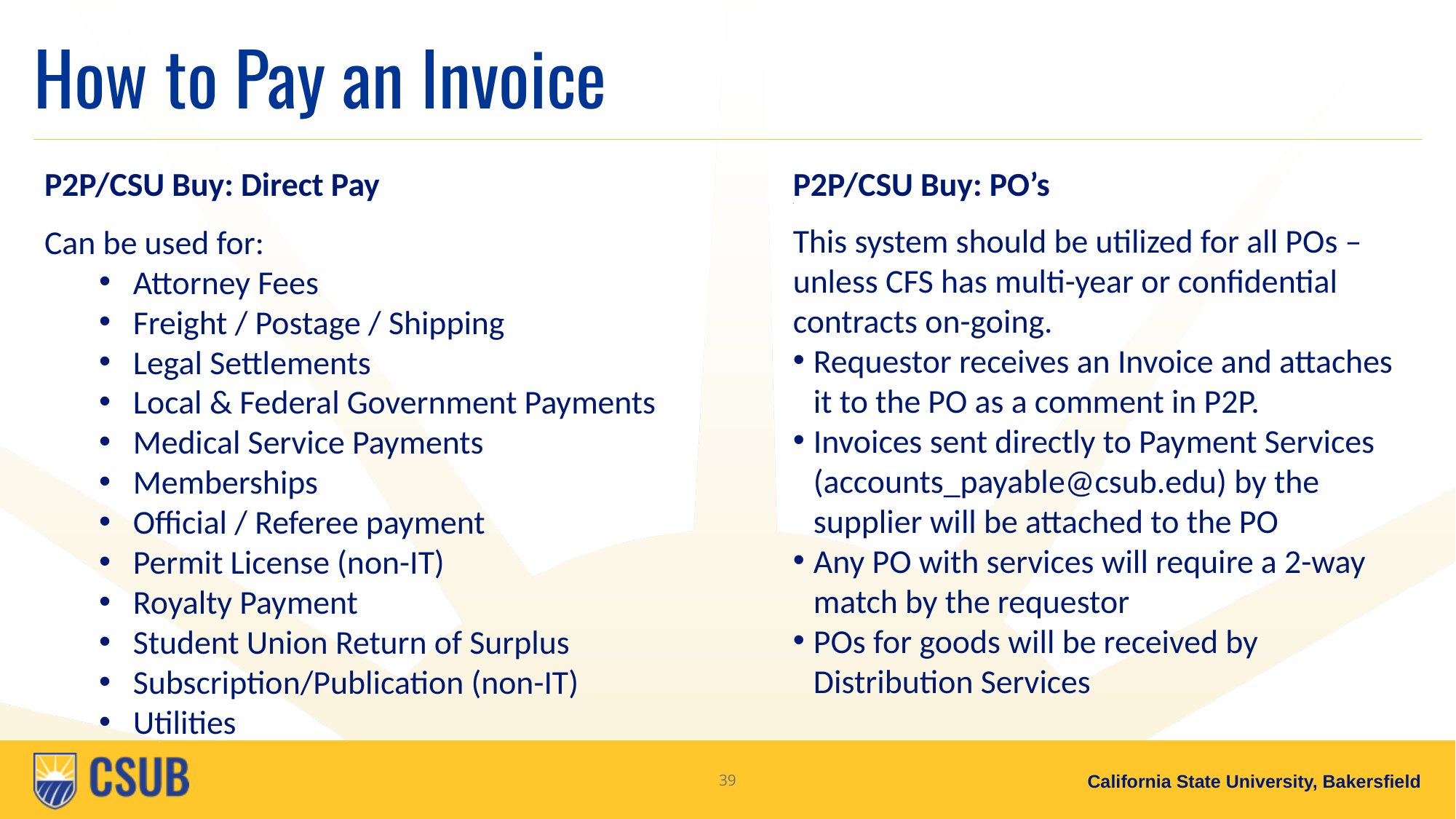

# How to Pay an Invoice
P2P/CSU Buy: Direct Pay

Can be used for:
Attorney Fees
Freight / Postage / Shipping
Legal Settlements
Local & Federal Government Payments
Medical Service Payments
Memberships
Official / Referee payment
Permit License (non-IT)
Royalty Payment
Student Union Return of Surplus
Subscription/Publication (non-IT)
Utilities
P2P/CSU Buy: PO’s
0
This system should be utilized for all POs – unless CFS has multi-year or confidential contracts on-going.
Requestor receives an Invoice and attaches it to the PO as a comment in P2P.
Invoices sent directly to Payment Services (accounts_payable@csub.edu) by the supplier will be attached to the PO
Any PO with services will require a 2-way match by the requestor
POs for goods will be received by Distribution Services

39